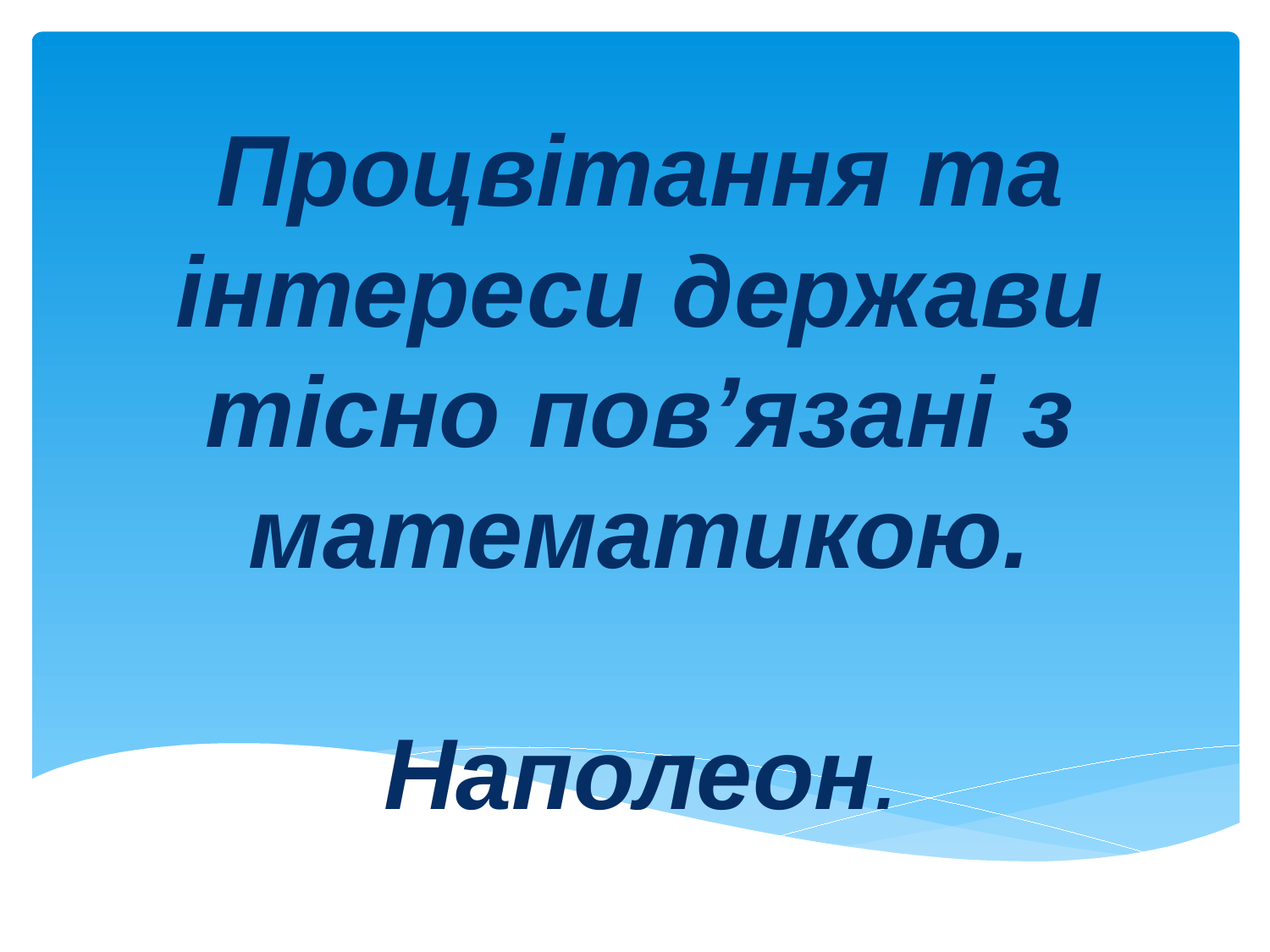

# Процвітання та інтереси держави тісно пов’язані з математикою. Наполеон.